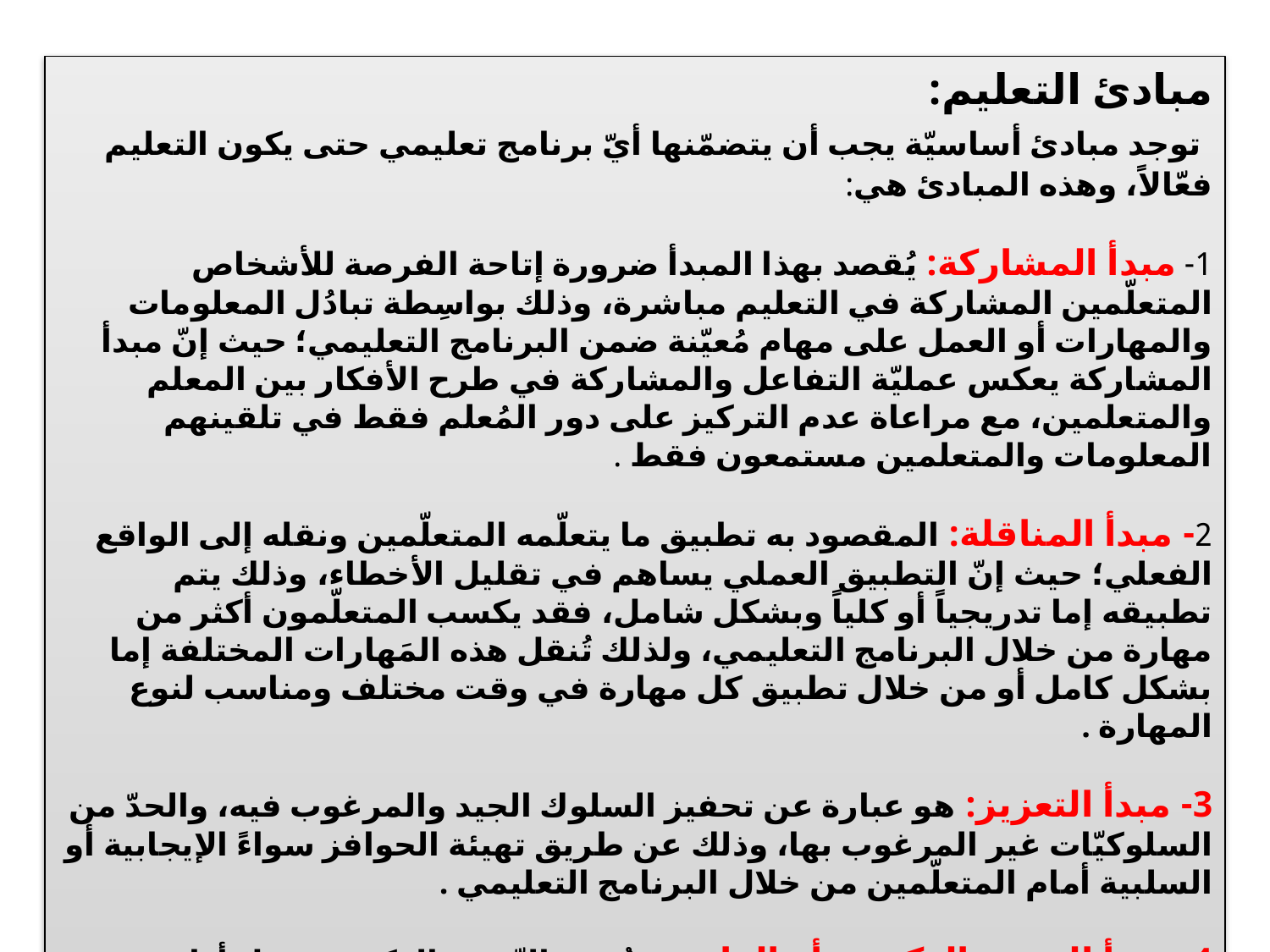

مبادئ التعليم:
 توجد مبادئ أساسيّة يجب أن يتضمّنها أيّ برنامج تعليمي حتى يكون التعليم فعّالاً، وهذه المبادئ هي:

1- مبدأ المشاركة: يُقصد بهذا المبدأ ضرورة إتاحة الفرصة للأشخاص المتعلّمين المشاركة في التعليم مباشرة، وذلك بواسِطة تبادُل المعلومات والمهارات أو العمل على مهام مُعيّنة ضمن البرنامج التعليمي؛ حيث إنّ مبدأ المشاركة يعكس عمليّة التفاعل والمشاركة في طرح الأفكار بين المعلم والمتعلمين، مع مراعاة عدم التركيز على دور المُعلم فقط في تلقينهم المعلومات والمتعلمين مستمعون فقط .

2- مبدأ المناقلة: المقصود به تطبيق ما يتعلّمه المتعلّمين ونقله إلى الواقع الفعلي؛ حيث إنّ التطبيق العملي يساهم في تقليل الأخطاء، وذلك يتم تطبيقه إما تدريجياً أو كلياً وبشكل شامل، فقد يكسب المتعلّمون أكثر من مهارة من خلال البرنامج التعليمي، ولذلك تُنقل هذه المَهارات المختلفة إما بشكل كامل أو من خلال تطبيق كل مهارة في وقت مختلف ومناسب لنوع المهارة .

3- مبدأ التعزيز: هو عبارة عن تحفيز السلوك الجيد والمرغوب فيه، والحدّ من السلوكيّات غير المرغوب بها، وذلك عن طريق تهيئة الحوافز سواءً الإيجابية أو السلبية أمام المتعلّمين من خلال البرنامج التعليمي .

4- مبدأ التغذية العكسية أو الراجعة: تُعتبر التّغذية العكسية حول أداء الأشخاص المُتعلّمين ذات أهميّة كبيرة في كلّ مرحلة من مراحل التعليم، حيث تساهم وبشكل كبير في تصحيح أخطاء المتعلمين. مبدأ الاهتمام بالفروق الفردية ما بين المتعلمين.